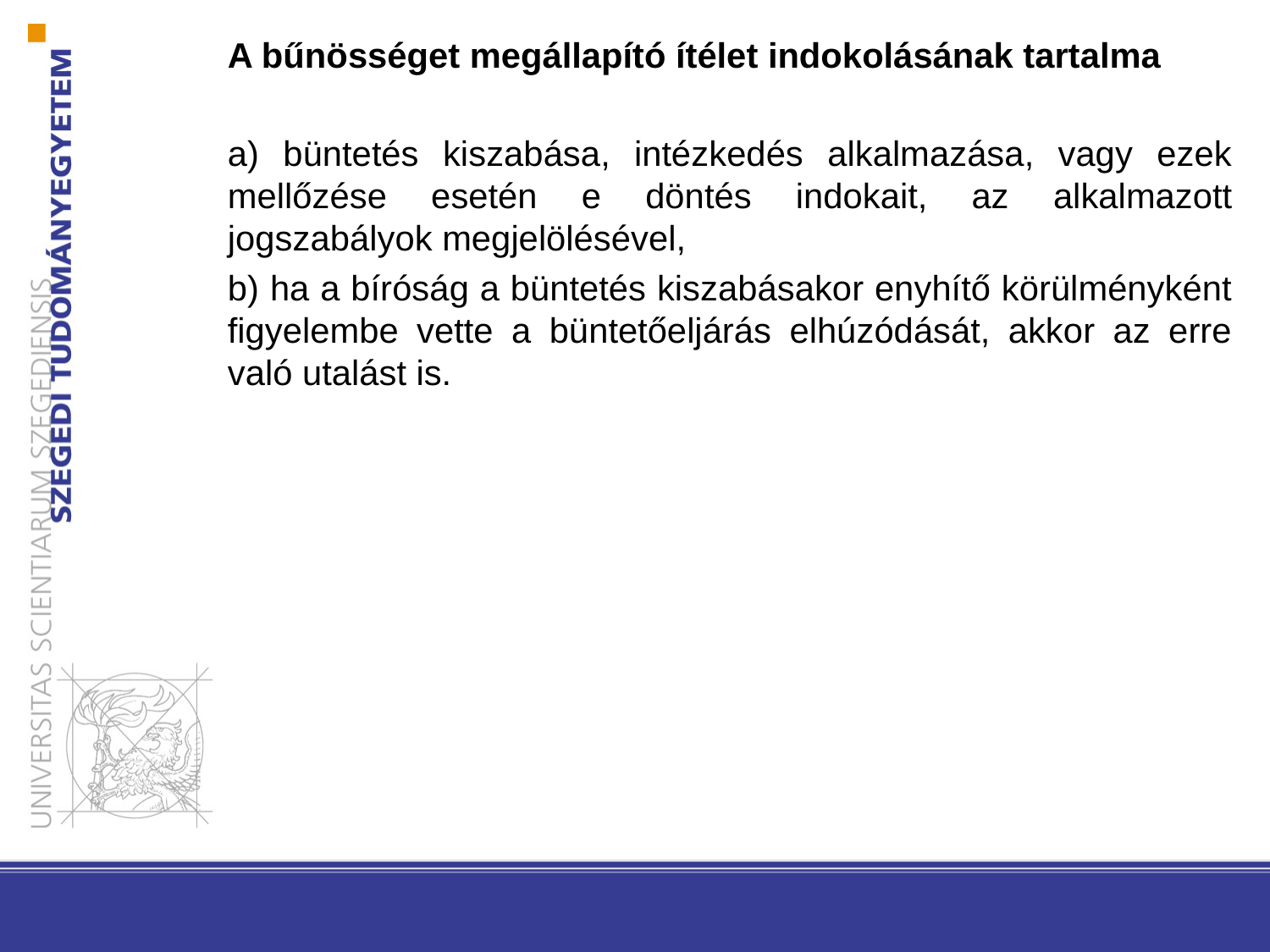

A bűnösséget megállapító ítélet indokolásának tartalma

a) büntetés kiszabása, intézkedés alkalmazása, vagy ezek mellőzése esetén e döntés indokait, az alkalmazott jogszabályok megjelölésével,
b) ha a bíróság a büntetés kiszabásakor enyhítő körülményként figyelembe vette a büntetőeljárás elhúzódását, akkor az erre való utalást is.